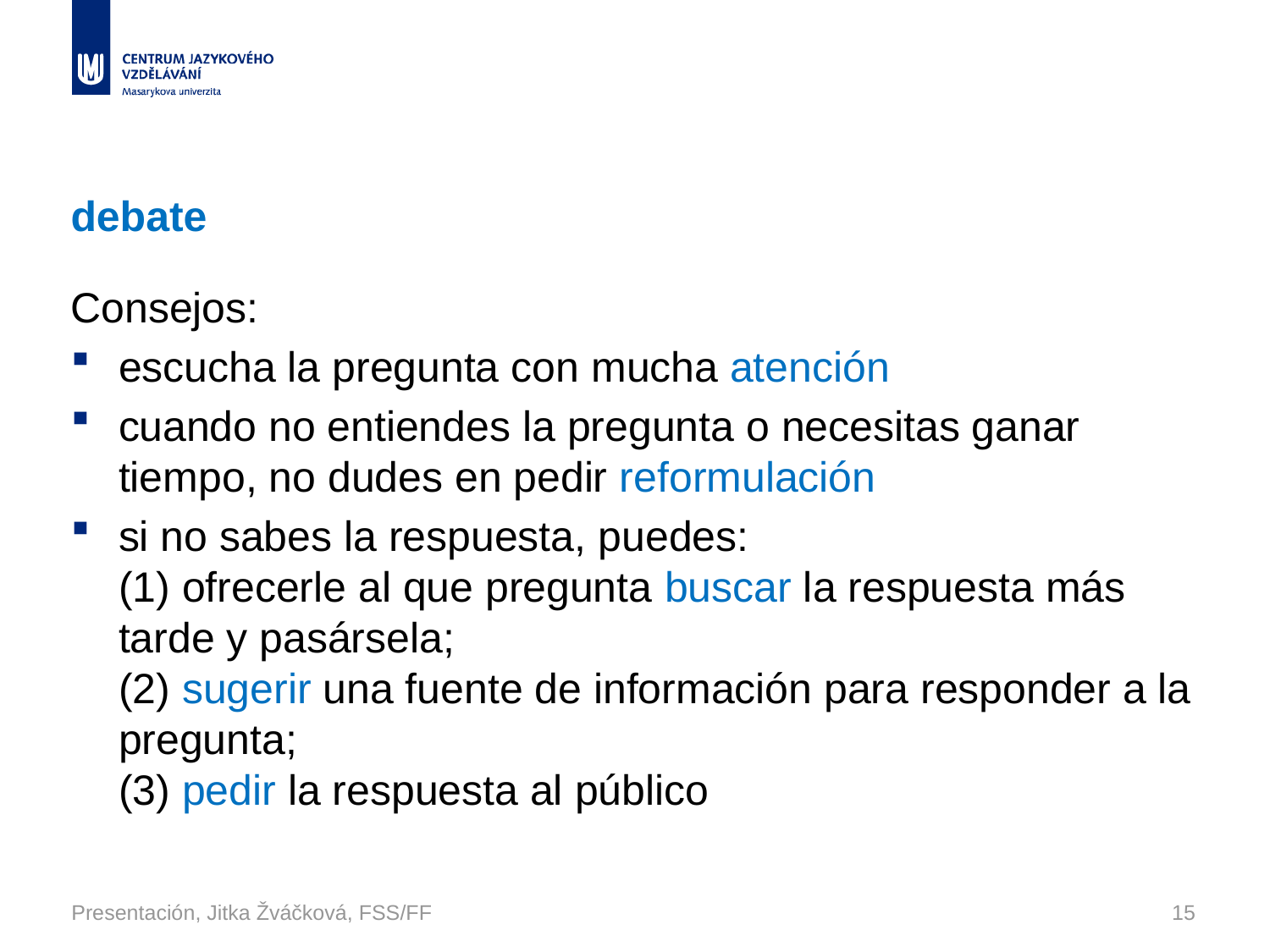

# debate
Consejos:
escucha la pregunta con mucha atención
cuando no entiendes la pregunta o necesitas ganar tiempo, no dudes en pedir reformulación
si no sabes la respuesta, puedes:
(1) ofrecerle al que pregunta buscar la respuesta más tarde y pasársela;
(2) sugerir una fuente de información para responder a la pregunta;
(3) pedir la respuesta al público
Presentación, Jitka Žváčková, FSS/FF
15